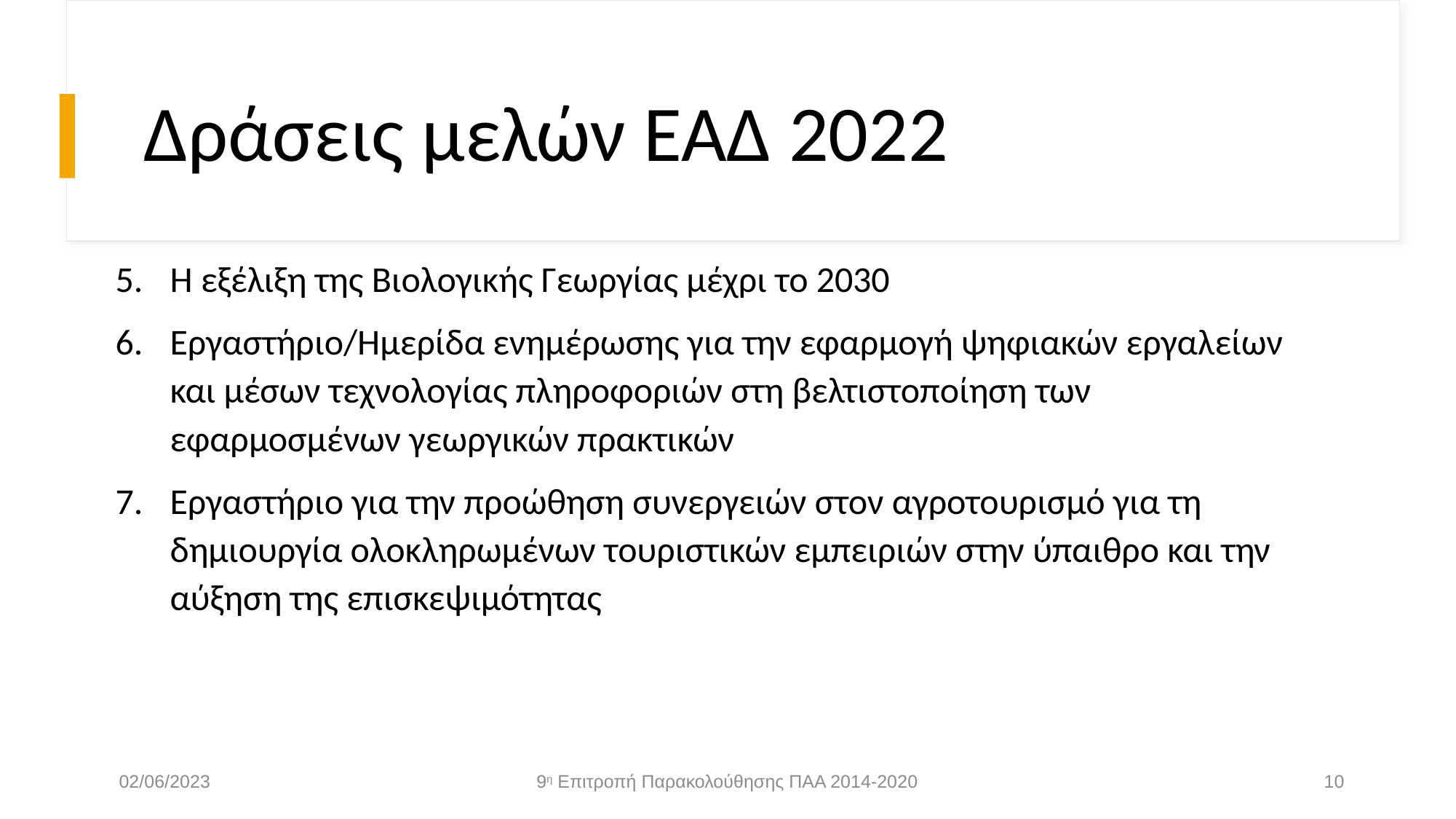

# Δράσεις μελών ΕΑΔ 2022

Η εξέλιξη της Βιολογικής Γεωργίας μέχρι το 2030
Εργαστήριο/Ημερίδα ενημέρωσης για την εφαρμογή ψηφιακών εργαλείων και μέσων τεχνολογίας πληροφοριών στη βελτιστοποίηση των εφαρμοσμένων γεωργικών πρακτικών
Εργαστήριο για την προώθηση συνεργειών στον αγροτουρισμό για τη δημιουργία ολοκληρωμένων τουριστικών εμπειριών στην ύπαιθρο και την αύξηση της επισκεψιμότητας
02/06/2023
9η Επιτροπή Παρακολούθησης ΠΑΑ 2014-2020
10